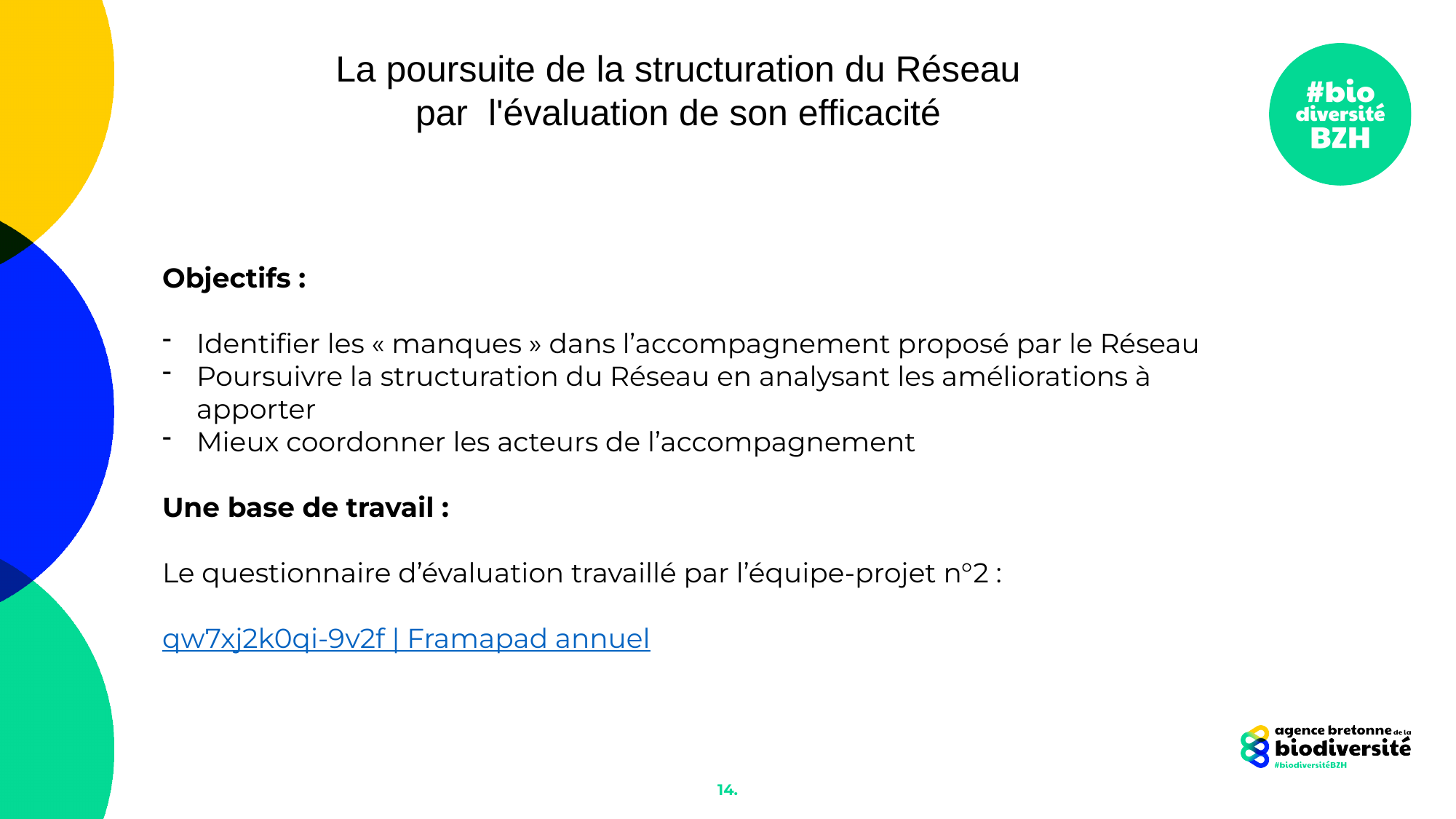

La poursuite de la structuration du Réseau
par  l'évaluation de son efficacité
Objectifs :

Identifier les « manques » dans l’accompagnement proposé par le Réseau
Poursuivre la structuration du Réseau en analysant les améliorations à apporter
Mieux coordonner les acteurs de l’accompagnement

Une base de travail :

Le questionnaire d’évaluation travaillé par l’équipe-projet n°2 :

qw7xj2k0qi-9v2f | Framapad annuel